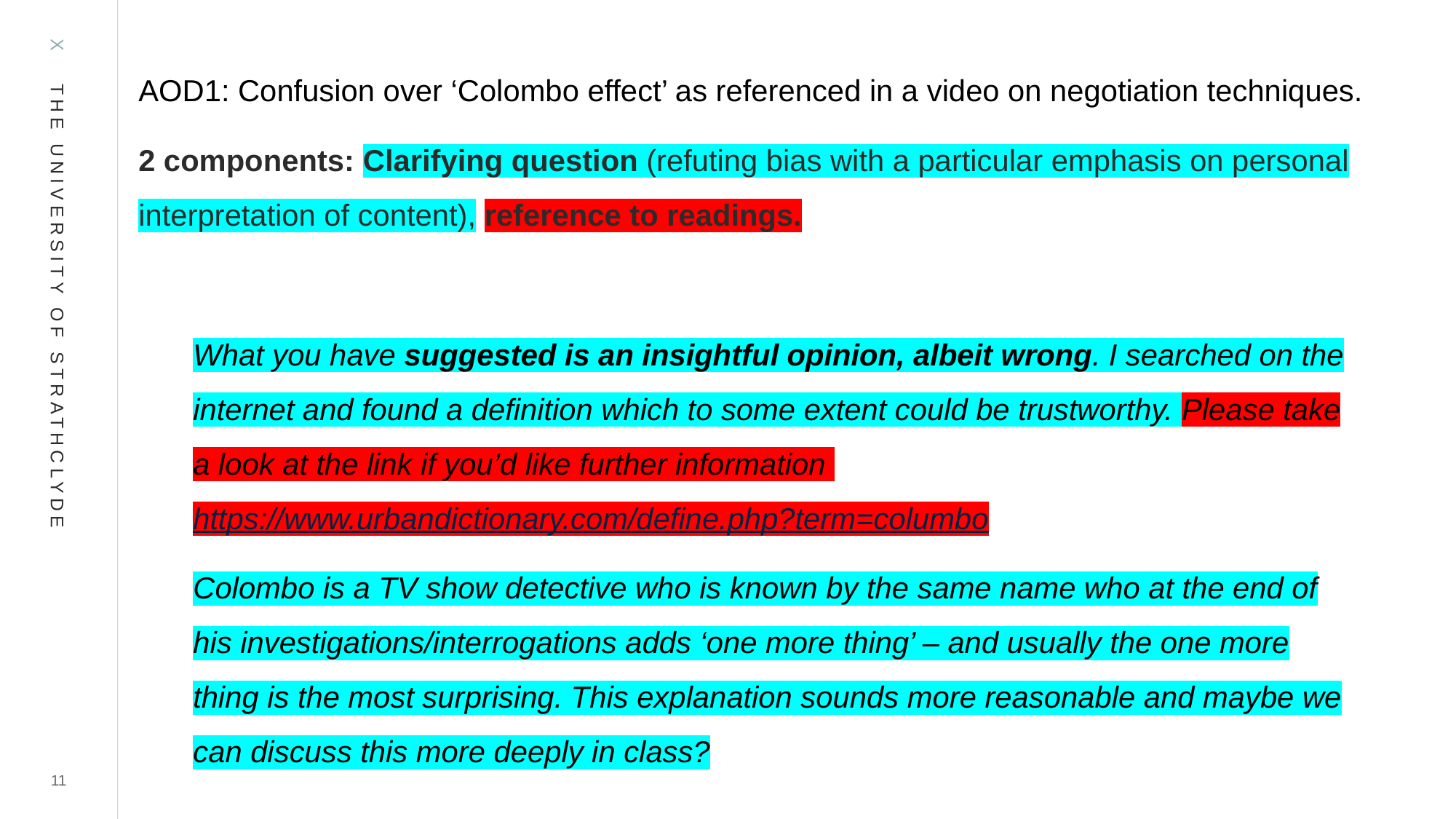

AOD1: Confusion over ‘Colombo effect’ as referenced in a video on negotiation techniques.
2 components: Clarifying question (refuting bias with a particular emphasis on personal interpretation of content), reference to readings.

What you have suggested is an insightful opinion, albeit wrong. I searched on the internet and found a definition which to some extent could be trustworthy. Please take a look at the link if you’d like further information https://www.urbandictionary.com/define.php?term=columbo
Colombo is a TV show detective who is known by the same name who at the end of his investigations/interrogations adds ‘one more thing’ – and usually the one more thing is the most surprising. This explanation sounds more reasonable and maybe we can discuss this more deeply in class?
 .
11